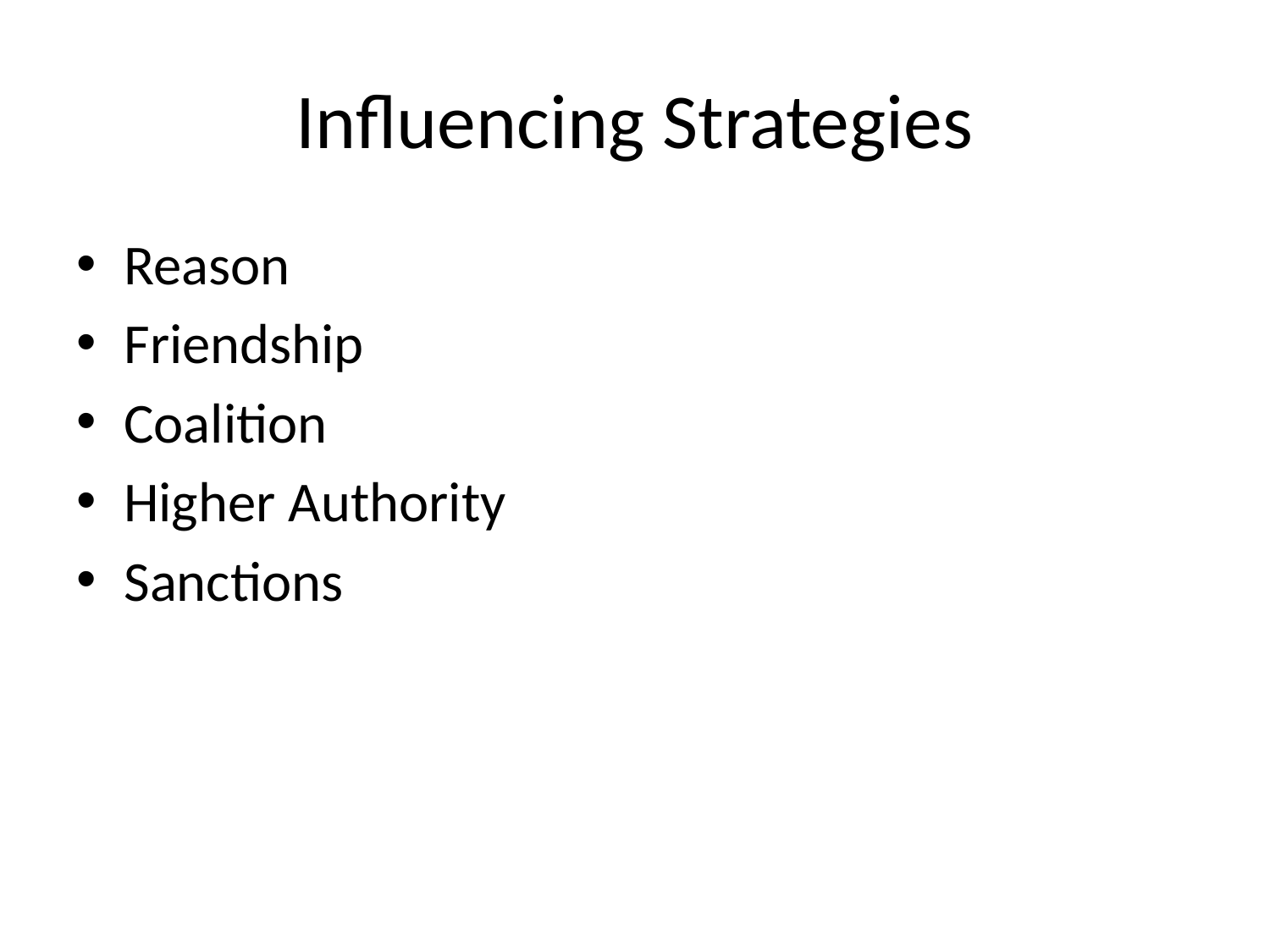

# Influencing Strategies
Reason
Friendship
Coalition
Higher Authority
Sanctions